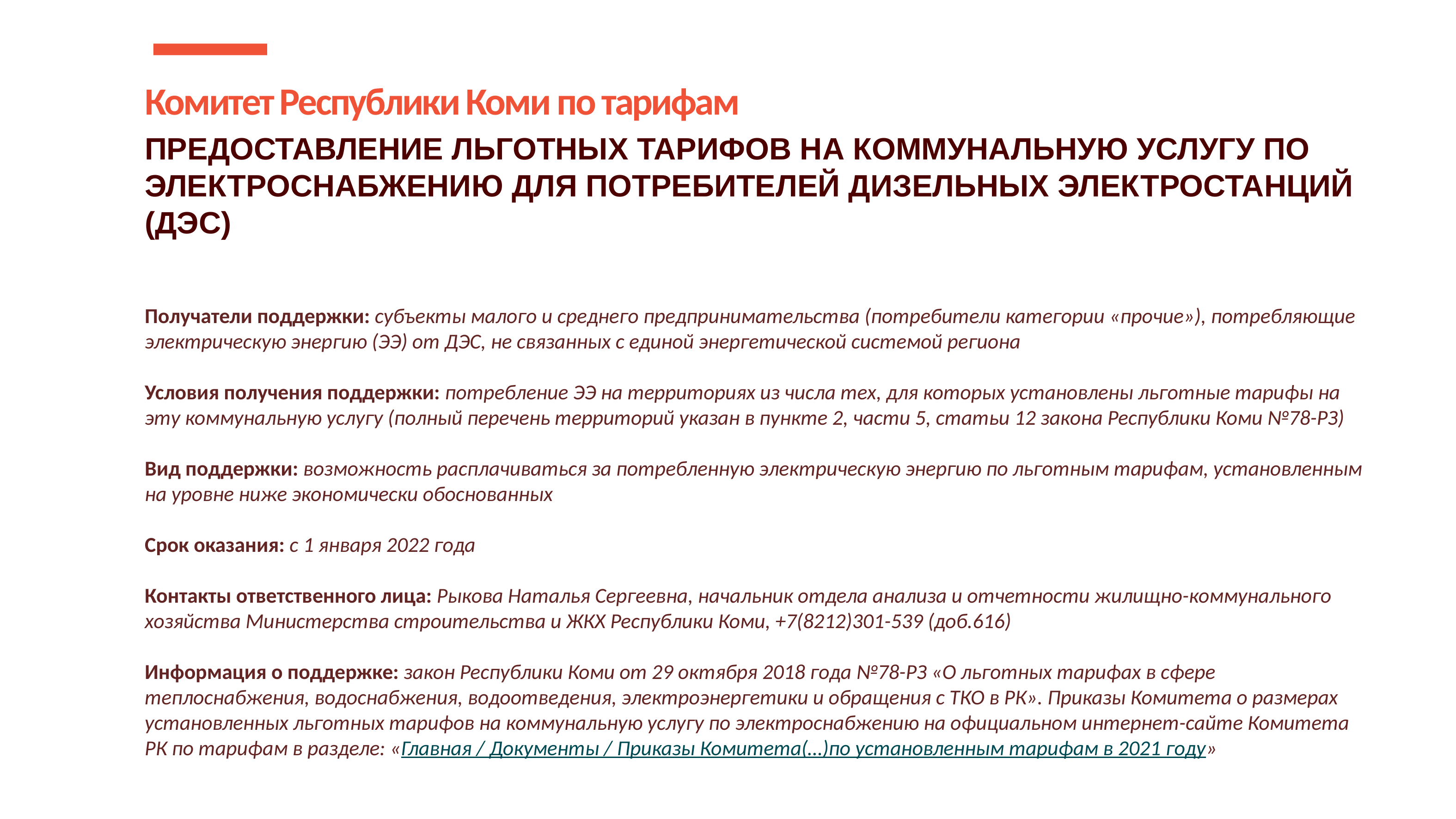

# ПРЕДОСТАВЛЕНИЕ ЛЬГОТНЫХ ТАРИФОВ НА КОММУНАЛЬНУЮ УСЛУГУ ПО ЭЛЕКТРОСНАБЖЕНИЮ ДЛЯ ПОТРЕБИТЕЛЕЙ ДИЗЕЛЬНЫХ ЭЛЕКТРОСТАНЦИЙ (ДЭС) Получатели поддержки: субъекты малого и среднего предпринимательства (потребители категории «прочие»), потребляющие электрическую энергию (ЭЭ) от ДЭС, не связанных с единой энергетической системой региона Условия получения поддержки: потребление ЭЭ на территориях из числа тех, для которых установлены льготные тарифы на эту коммунальную услугу (полный перечень территорий указан в пункте 2, части 5, статьи 12 закона Республики Коми №78-РЗ) Вид поддержки: возможность расплачиваться за потребленную электрическую энергию по льготным тарифам, установленным на уровне ниже экономически обоснованных Срок оказания: с 1 января 2022 года Контакты ответственного лица: Рыкова Наталья Сергеевна, начальник отдела анализа и отчетности жилищно-коммунального хозяйства Министерства строительства и ЖКХ Республики Коми, +7(8212)301-539 (доб.616) Информация о поддержке: закон Республики Коми от 29 октября 2018 года №78-РЗ «О льготных тарифах в сфере теплоснабжения, водоснабжения, водоотведения, электроэнергетики и обращения с ТКО в РК». Приказы Комитета о размерах установленных льготных тарифов на коммунальную услугу по электроснабжению на официальном интернет-сайте Комитета РК по тарифам в разделе: «Главная / Документы / Приказы Комитета(…)по установленным тарифам в 2021 году»
Комитет Республики Коми по тарифам